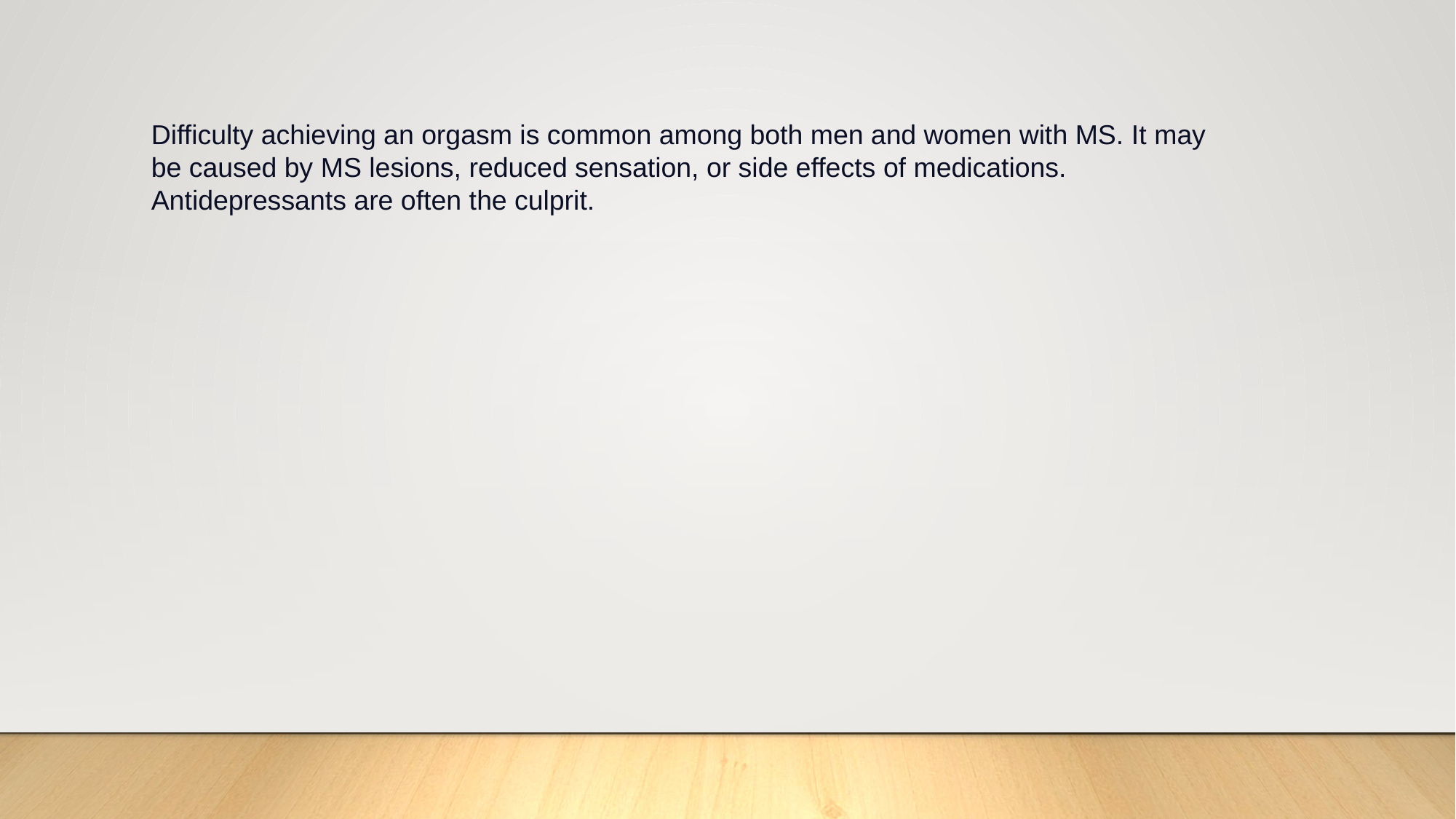

Difficulty achieving an orgasm is common among both men and women with MS. It may be caused by MS lesions, reduced sensation, or side effects of medications. Antidepressants are often the culprit.